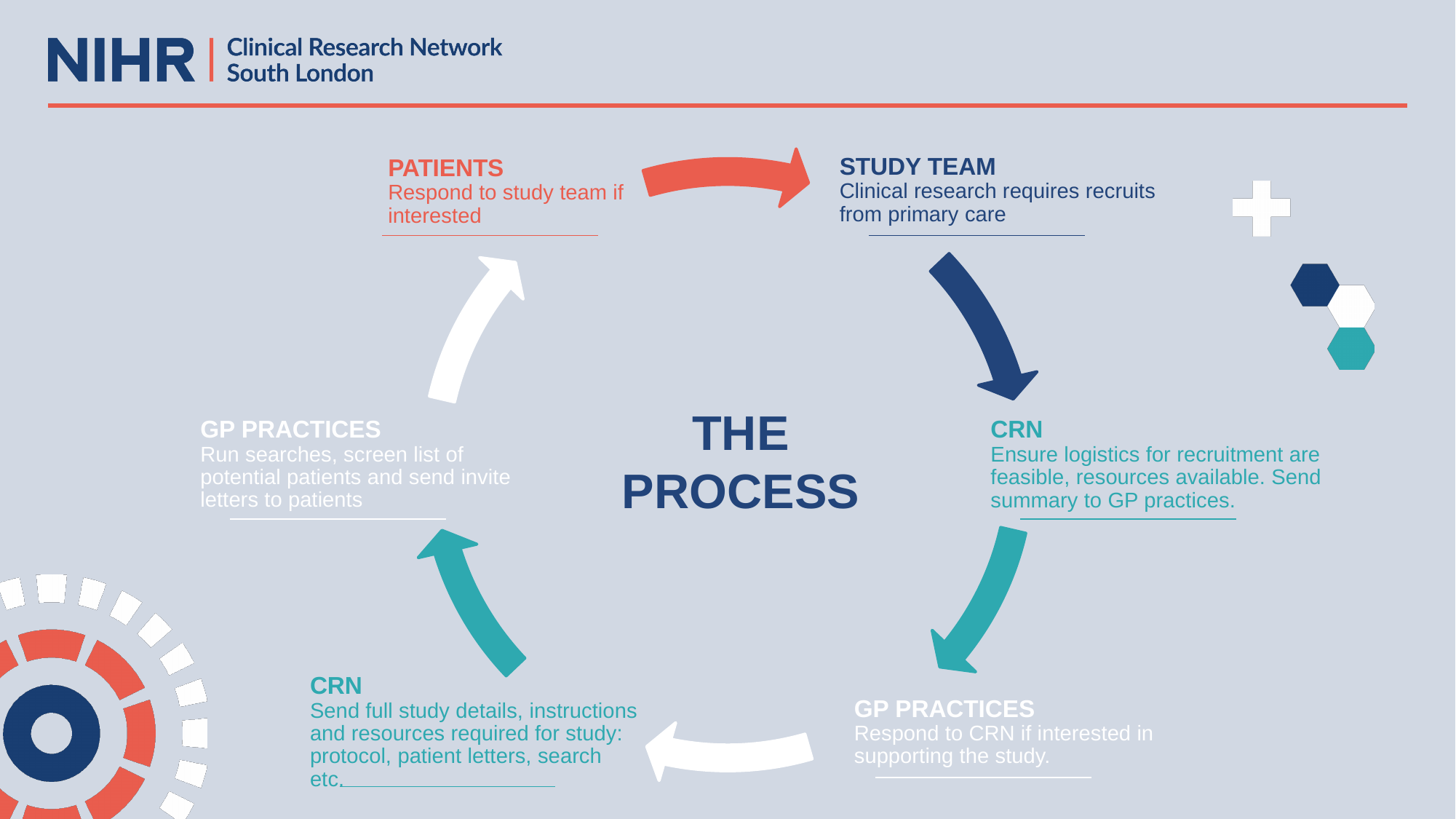

STUDY TEAM
Clinical research requires recruits from primary care
PATIENTS
Respond to study team if interested

THE PROCESS
GP PRACTICES
Run searches, screen list of potential patients and send invite letters to patients

CRN
Ensure logistics for recruitment are feasible, resources available. Send summary to GP practices.

CRN
Send full study details, instructions and resources required for study: protocol, patient letters, search etc.
GP PRACTICES
Respond to CRN if interested in supporting the study.